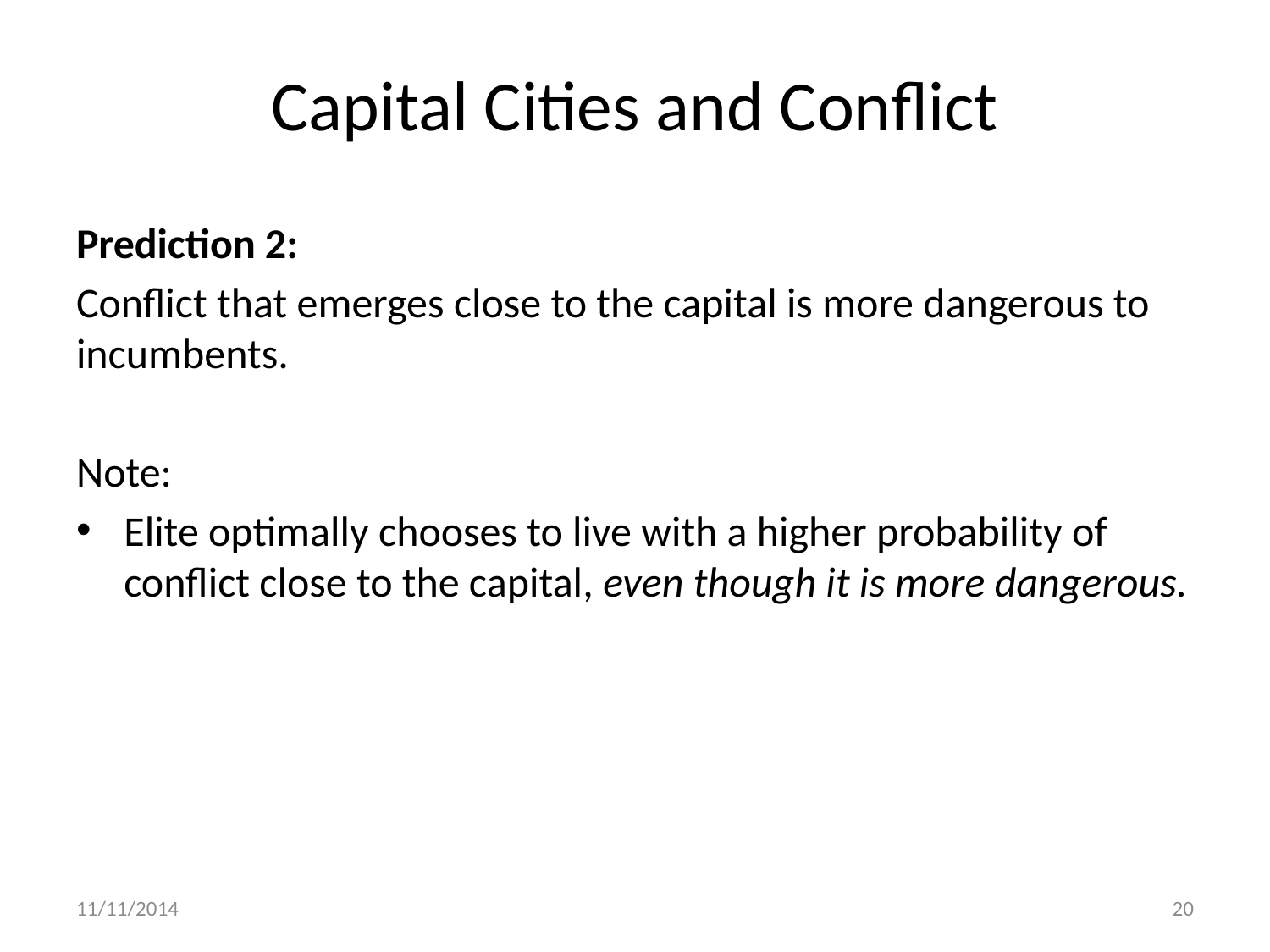

# Capital Cities and Conflict
Prediction 2:
Conflict that emerges close to the capital is more dangerous to incumbents.

Note:
Elite optimally chooses to live with a higher probability of conflict close to the capital, even though it is more dangerous.

11/11/2014
20